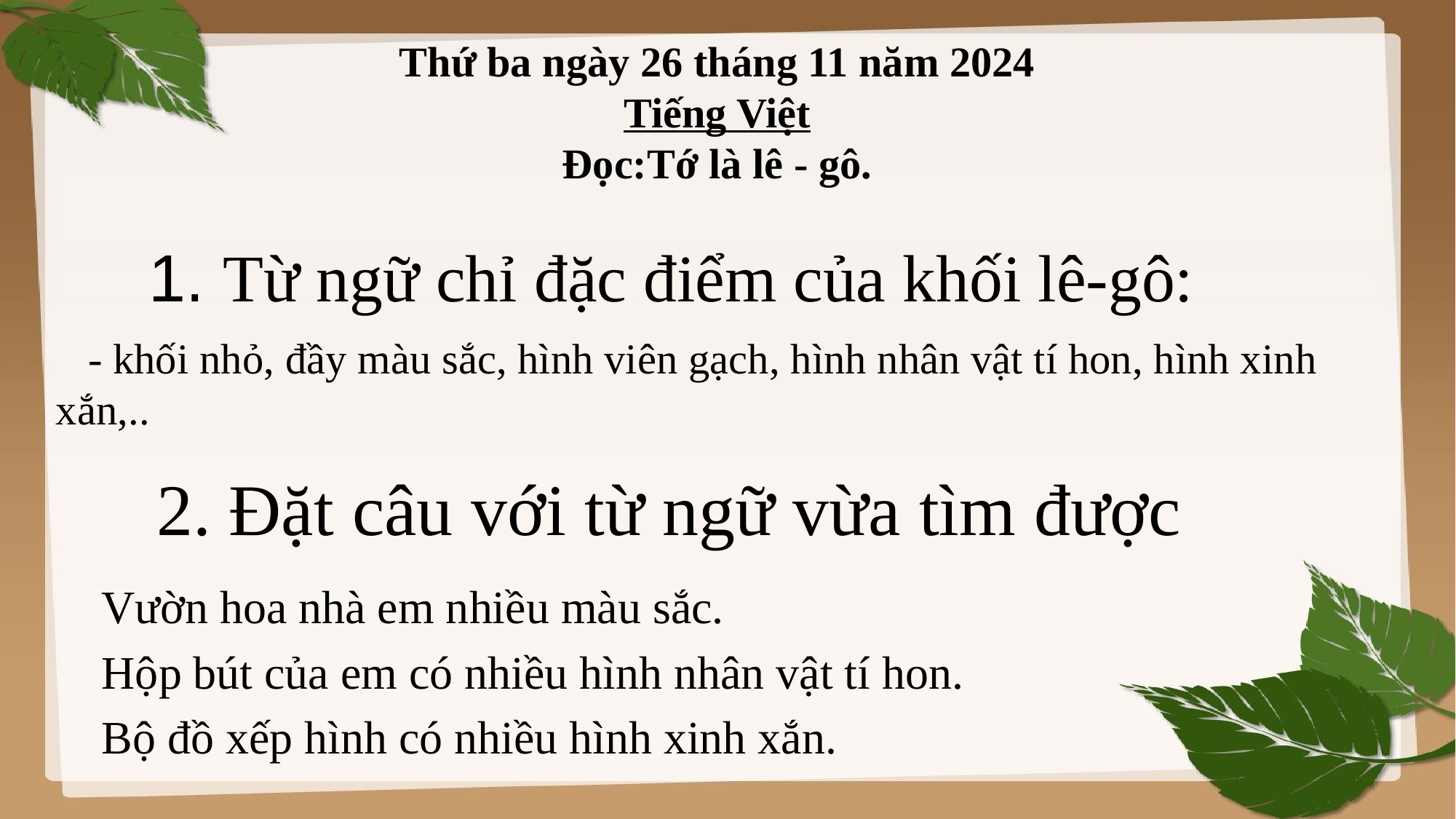

Thứ ba ngày 26 tháng 11 năm 2024
Tiếng Việt
Đọc:Tớ là lê - gô.
# 1. Từ ngữ chỉ đặc điểm của khối lê-gô:
   - khối nhỏ, đầy màu sắc, hình viên gạch, hình nhân vật tí hon, hình xinh xắn,..
2. Đặt câu với từ ngữ vừa tìm được
Vườn hoa nhà em nhiều màu sắc.
Hộp bút của em có nhiều hình nhân vật tí hon.
Bộ đồ xếp hình có nhiều hình xinh xắn.